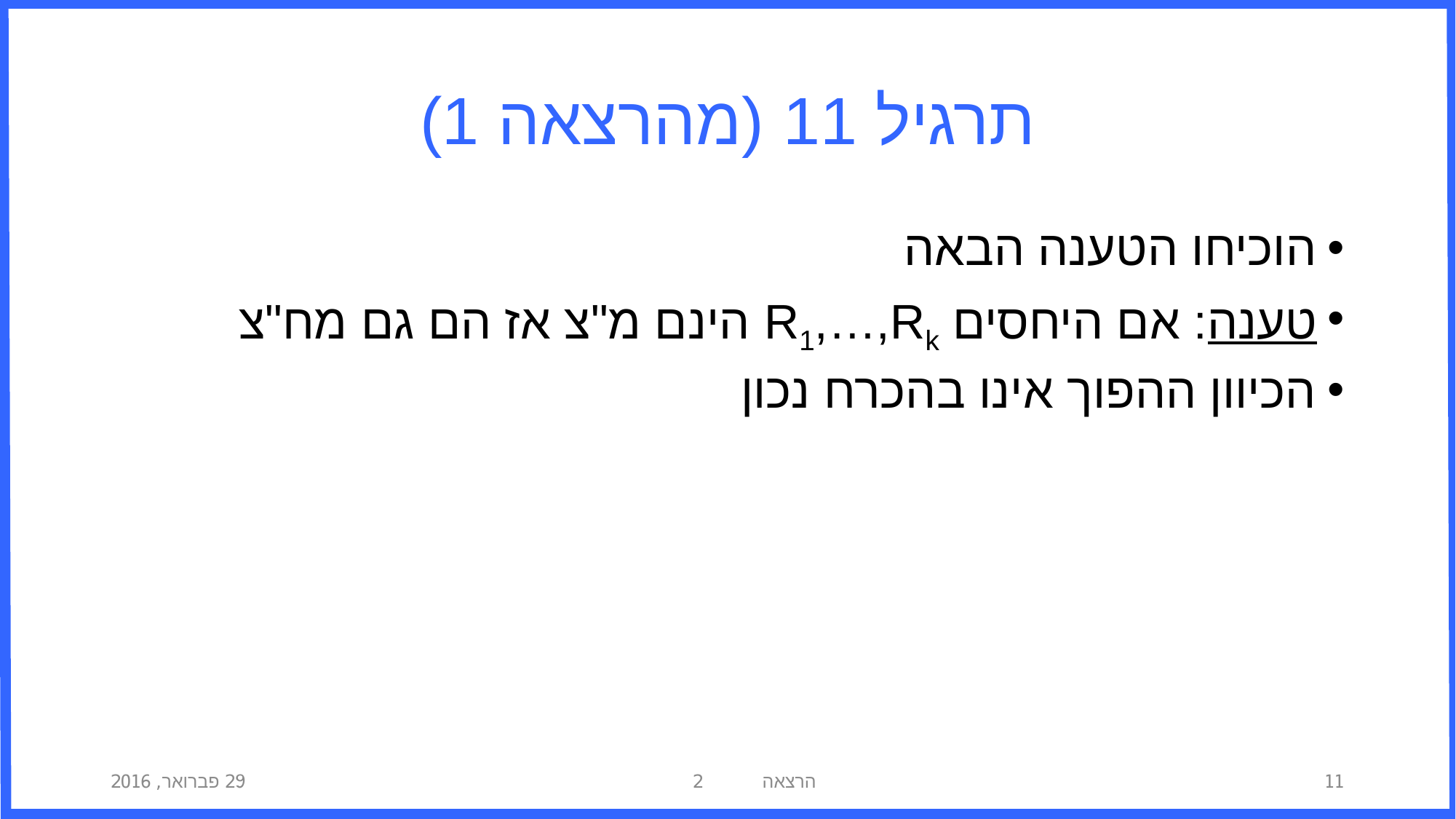

# תרגיל 11 (מהרצאה 1)
הוכיחו הטענה הבאה
טענה: אם היחסים R1,…,Rk הינם מ"צ אז הם גם מח"צ
הכיוון ההפוך אינו בהכרח נכון
29 פברואר, 2016
הרצאה 2
11